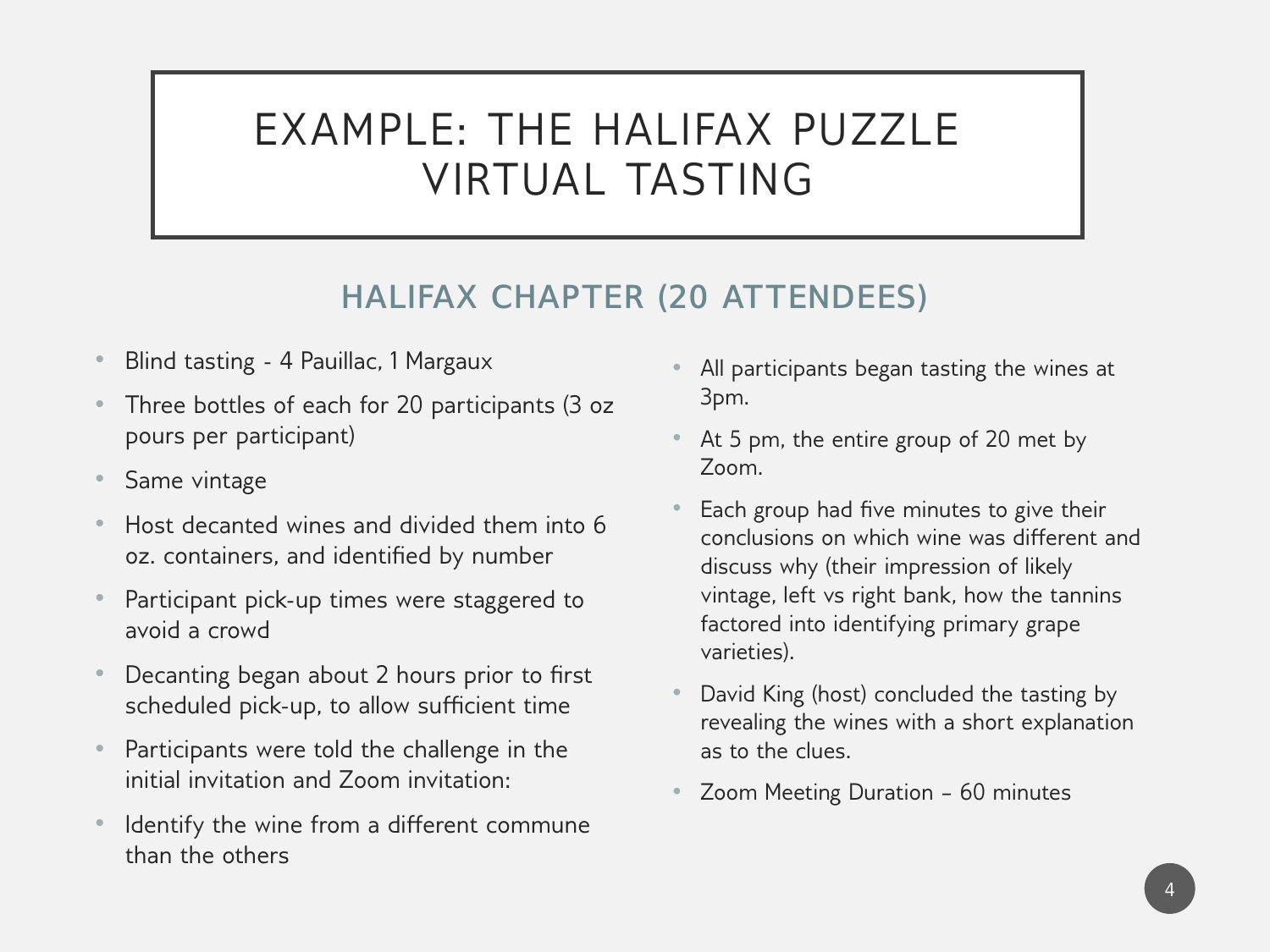

# Example: the Halifax puzzle virtual tasting
Halifax chapter (20 attendees)
Blind tasting - 4 Pauillac, 1 Margaux
Three bottles of each for 20 participants (3 oz pours per participant)
Same vintage
Host decanted wines and divided them into 6 oz. containers, and identified by number
Participant pick-up times were staggered to avoid a crowd
Decanting began about 2 hours prior to first scheduled pick-up, to allow sufficient time
Participants were told the challenge in the initial invitation and Zoom invitation:
Identify the wine from a different commune than the others

All participants began tasting the wines at 3pm.
At 5 pm, the entire group of 20 met by Zoom.
Each group had five minutes to give their conclusions on which wine was different and discuss why (their impression of likely vintage, left vs right bank, how the tannins factored into identifying primary grape varieties).
David King (host) concluded the tasting by revealing the wines with a short explanation as to the clues.
Zoom Meeting Duration – 60 minutes

4